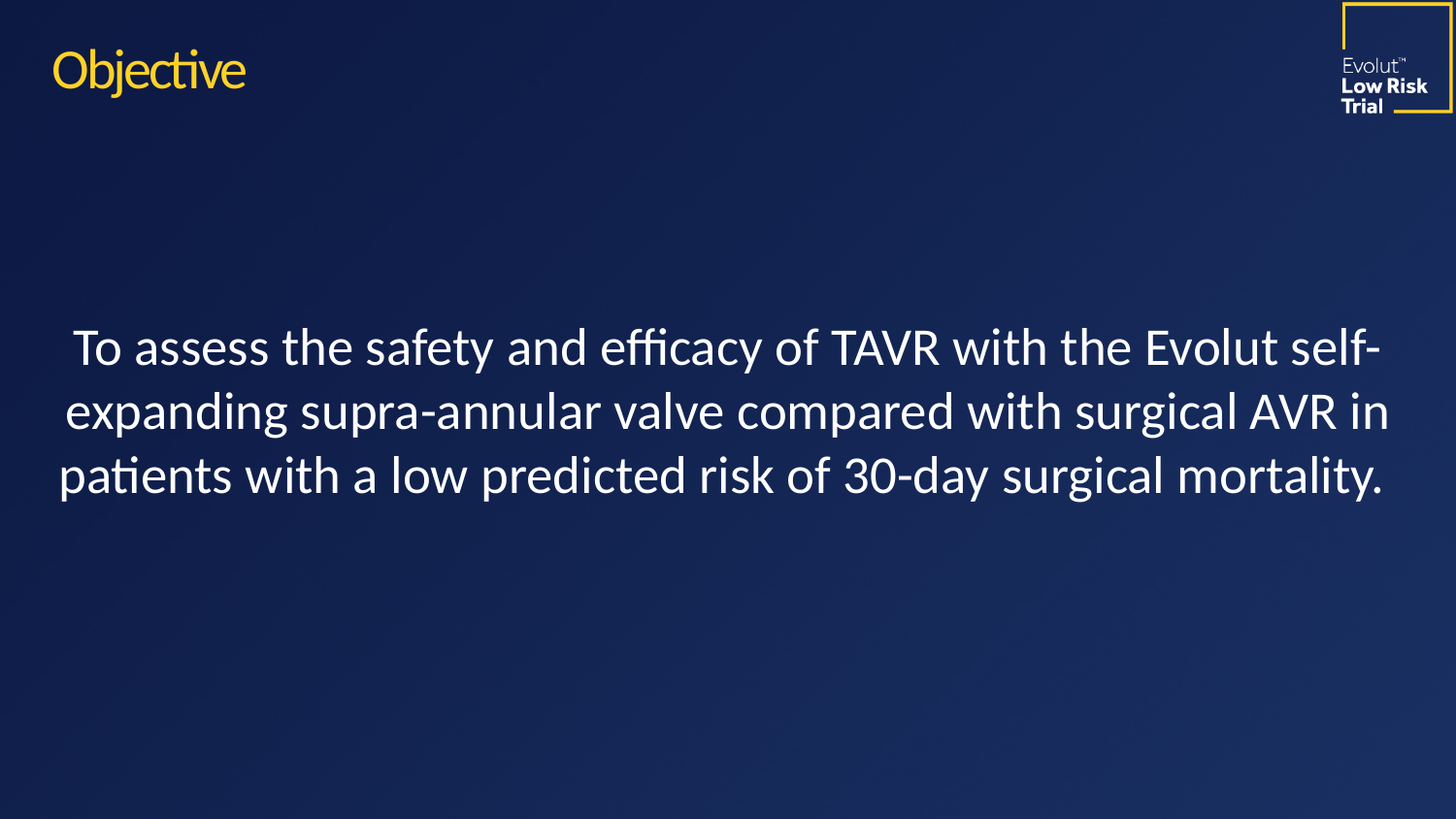

# Objective
To assess the safety and efficacy of TAVR with the Evolut self-expanding supra-annular valve compared with surgical AVR in patients with a low predicted risk of 30-day surgical mortality.